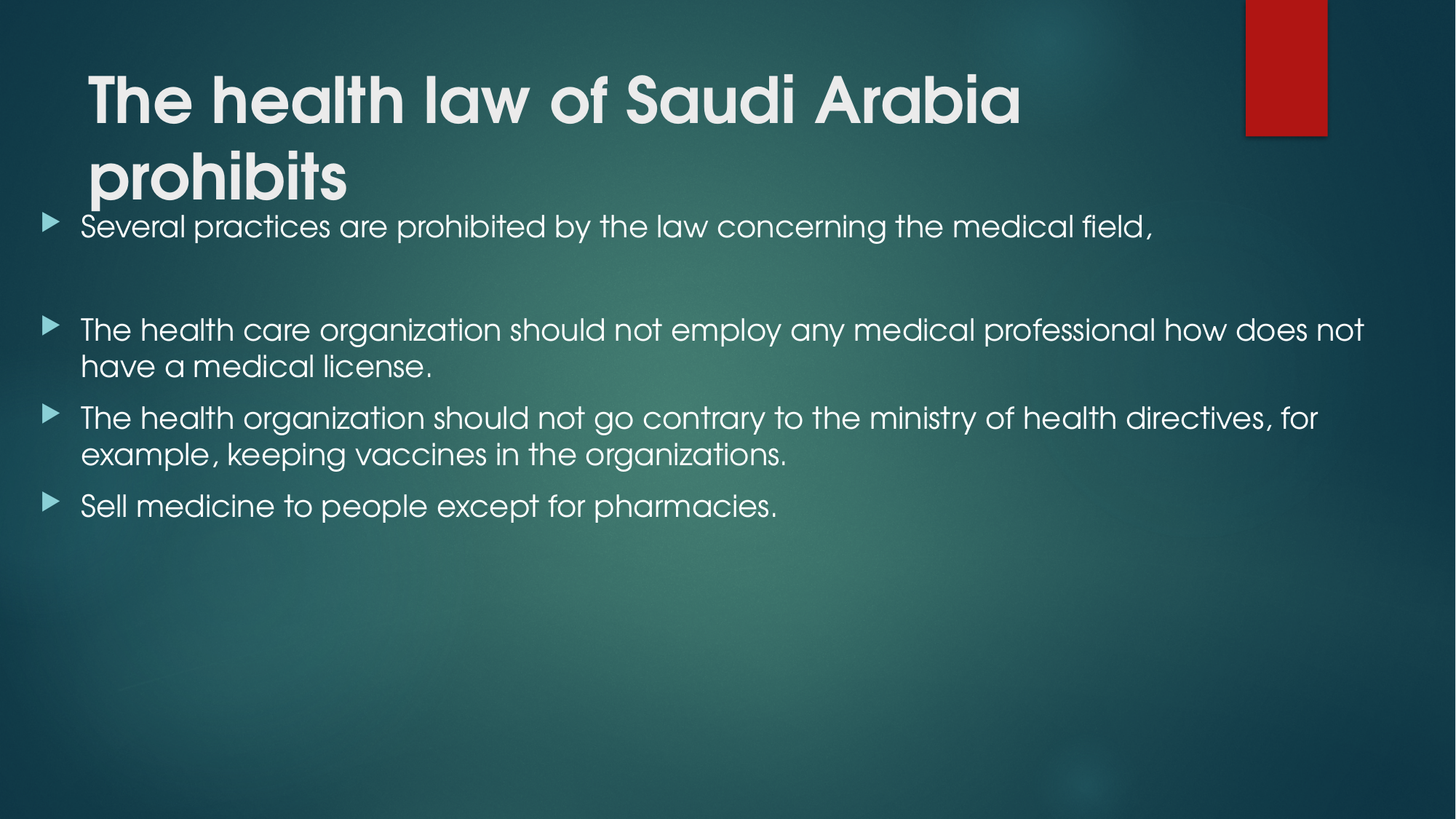

# The health law of Saudi Arabia prohibits
Several practices are prohibited by the law concerning the medical field,

The health care organization should not employ any medical professional how does not have a medical license.
The health organization should not go contrary to the ministry of health directives, for example, keeping vaccines in the organizations.
Sell medicine to people except for pharmacies.